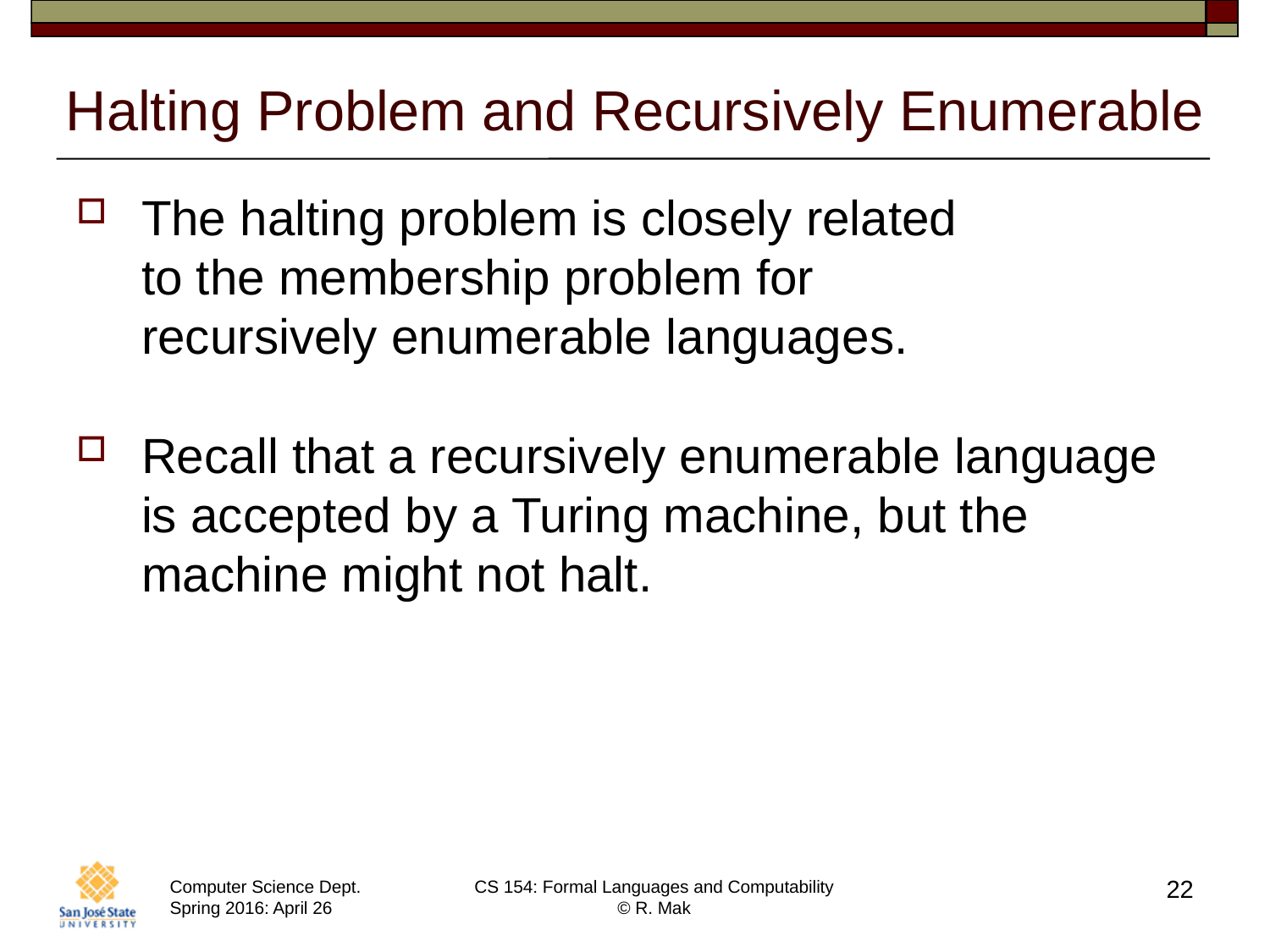

# Halting Problem and Recursively Enumerable
The halting problem is closely related
to the membership problem for
recursively enumerable languages.

Recall that a recursively enumerable language is accepted by a Turing machine, but the machine might not halt.
22